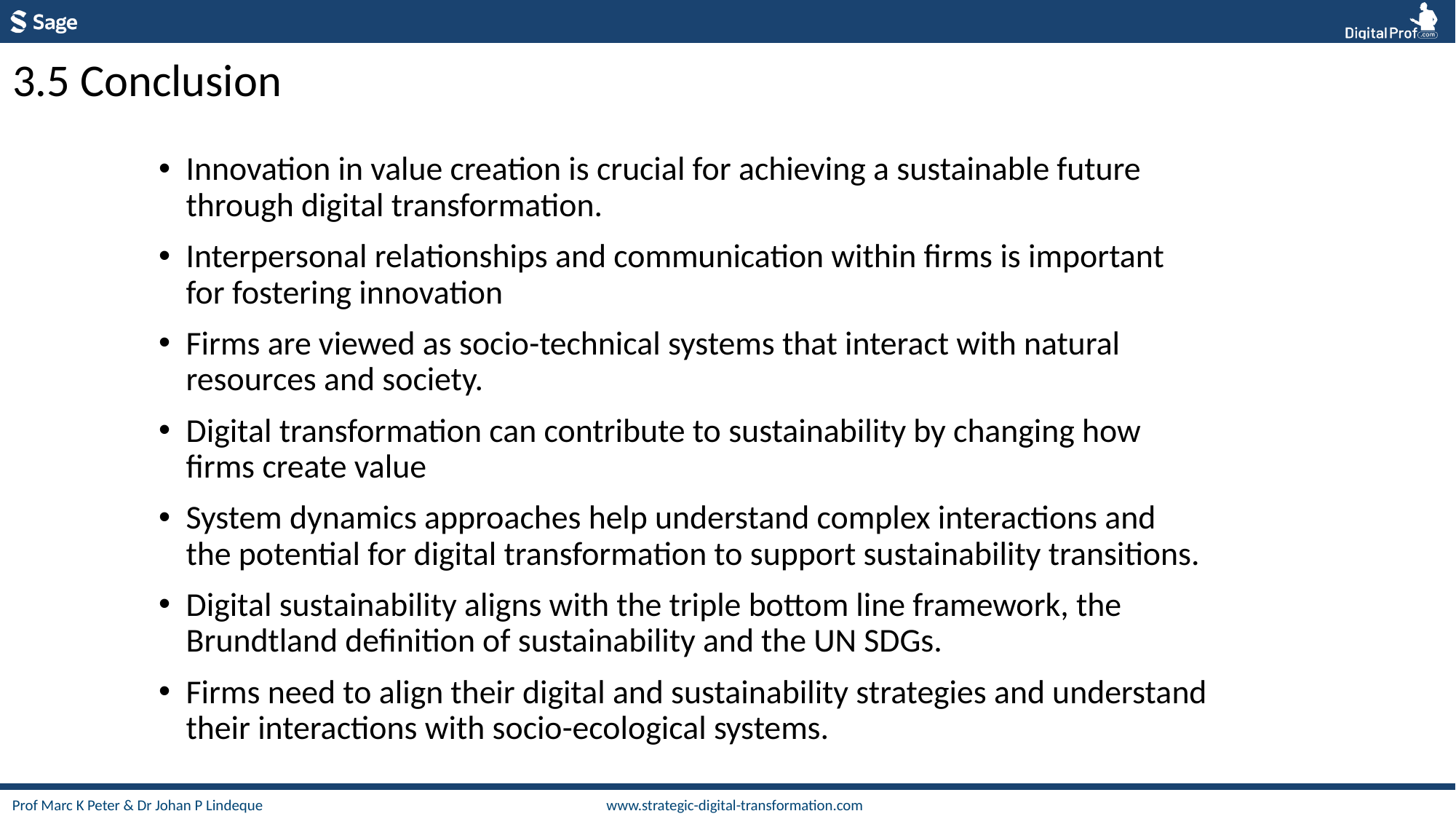

3.5 Conclusion
Innovation in value creation is crucial for achieving a sustainable future through digital transformation.
Interpersonal relationships and communication within firms is important for fostering innovation
Firms are viewed as socio-technical systems that interact with natural resources and society.
Digital transformation can contribute to sustainability by changing how firms create value
System dynamics approaches help understand complex interactions and the potential for digital transformation to support sustainability transitions.
Digital sustainability aligns with the triple bottom line framework, the Brundtland definition of sustainability and the UN SDGs.
Firms need to align their digital and sustainability strategies and understand their interactions with socio-ecological systems.